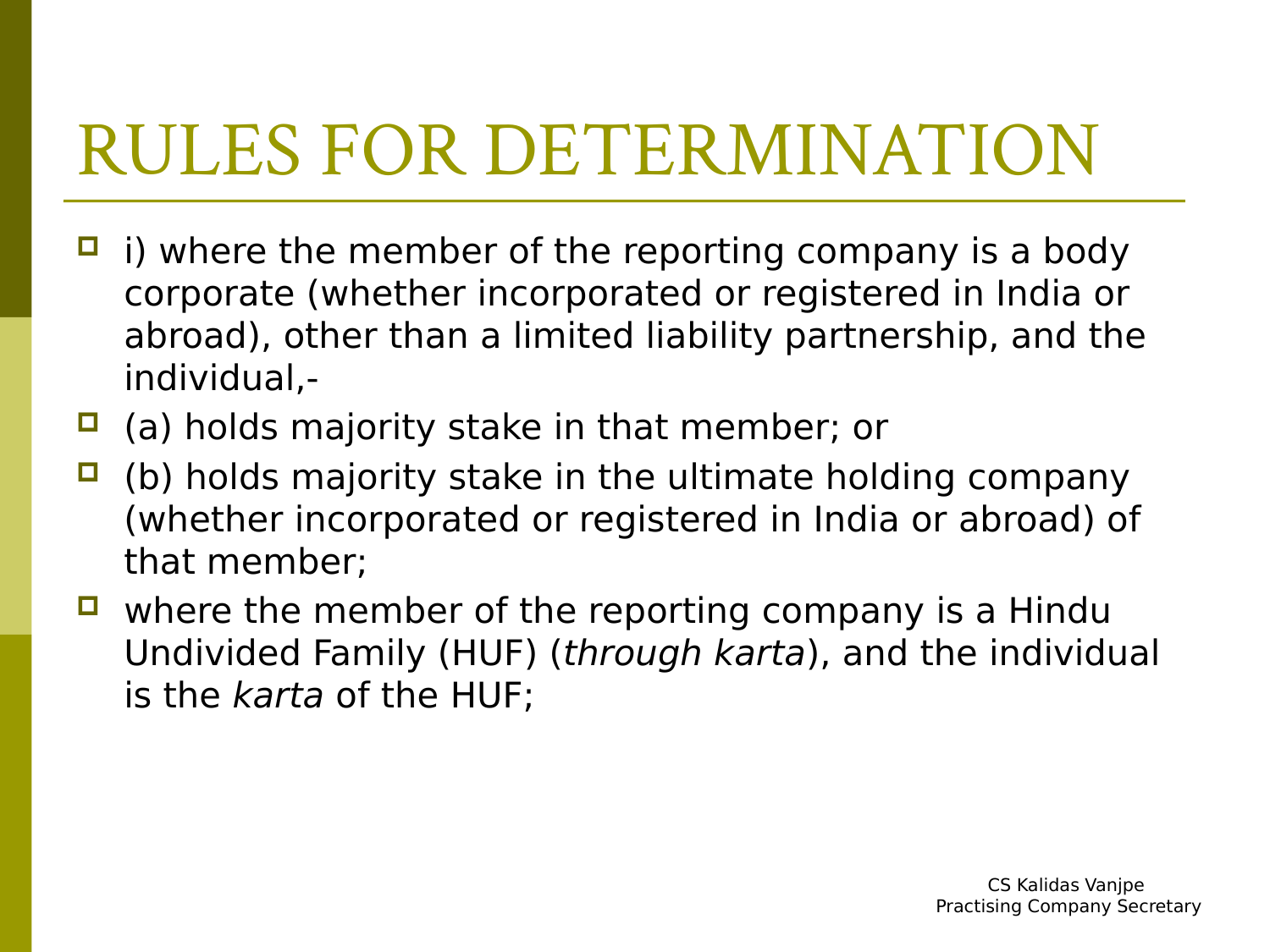

# RULES FOR DETERMINATION
i) where the member of the reporting company is a body corporate (whether incorporated or registered in India or abroad), other than a limited liability partnership, and the individual,-
(a) holds majority stake in that member; or
(b) holds majority stake in the ultimate holding company (whether incorporated or registered in India or abroad) of that member;
where the member of the reporting company is a Hindu Undivided Family (HUF) (through karta), and the individual is the karta of the HUF;
CS Kalidas Vanjpe
Practising Company Secretary